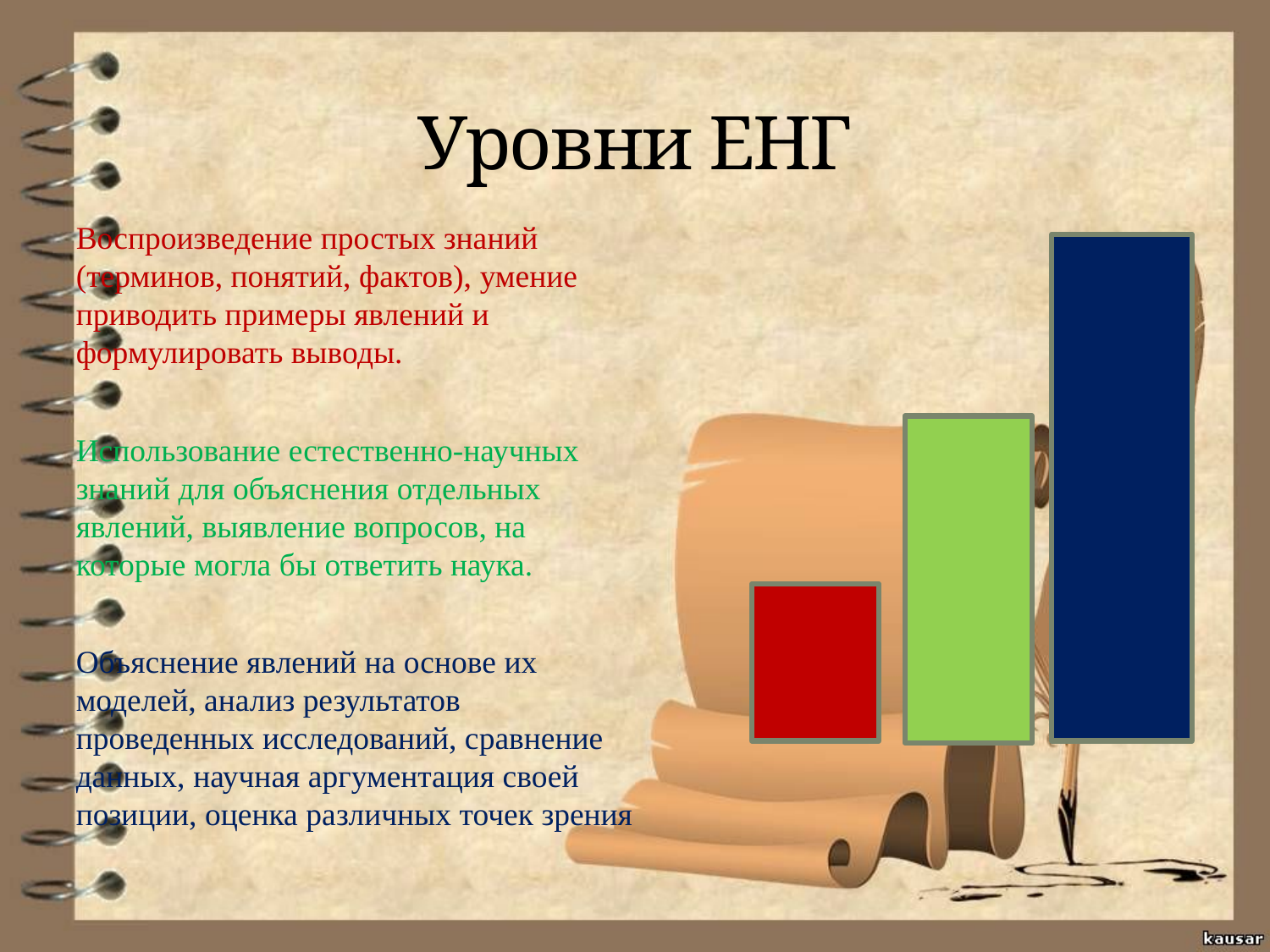

# Уровни ЕНГ
Воспроизведение простых знаний (терминов, понятий, фактов), умение приводить примеры явлений и формулировать выводы.

Использование естественно-научных знаний для объяснения отдельных явлений, выявление вопросов, на которые могла бы ответить наука.

Объяснение явлений на основе их моделей, анализ результатов проведенных исследований, сравнение данных, научная аргументация своей позиции, оценка различных точек зрения

[unsupported chart]